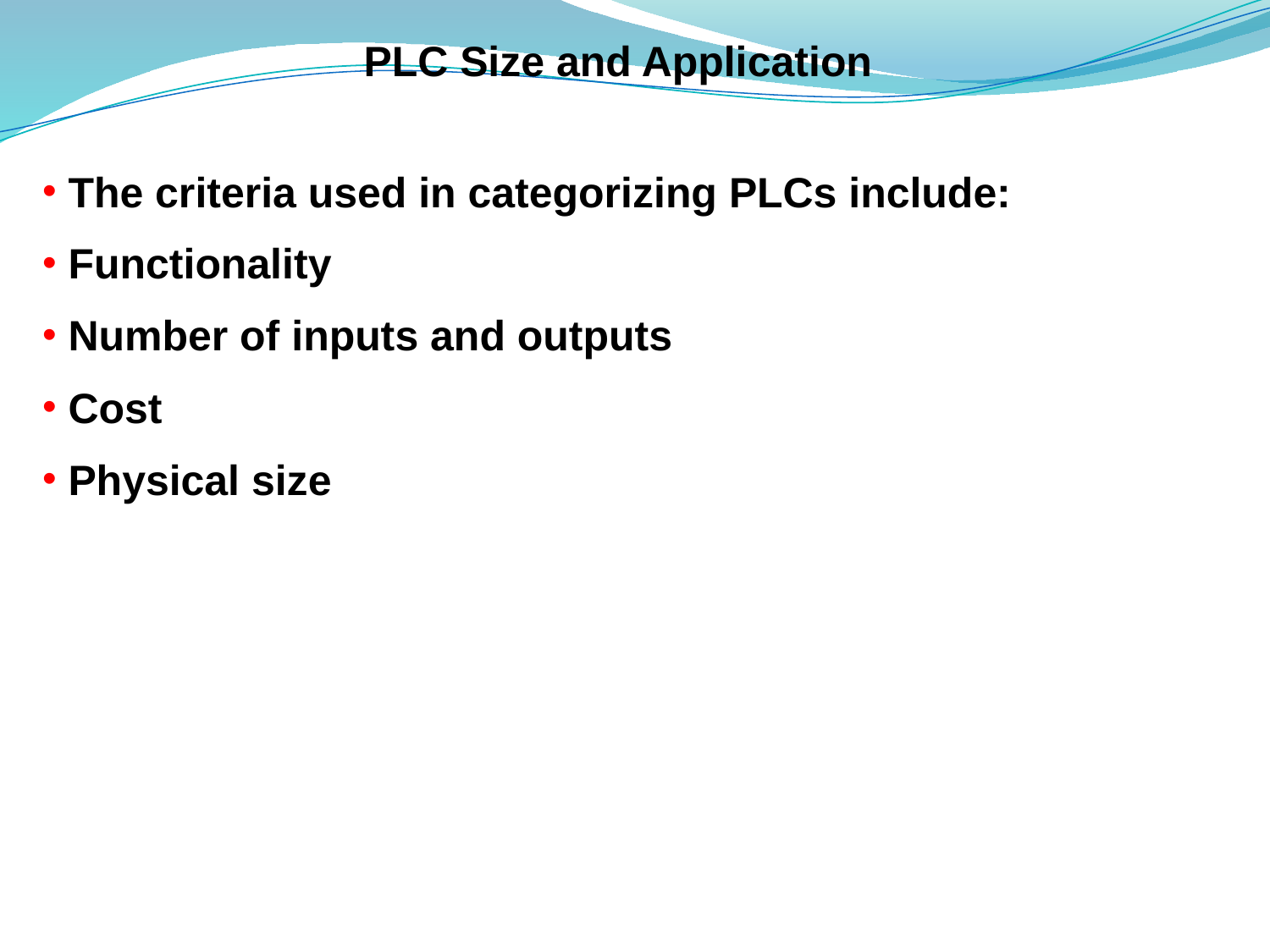

# PLC Size and Application
 The criteria used in categorizing PLCs include:
 Functionality
 Number of inputs and outputs
 Cost
 Physical size